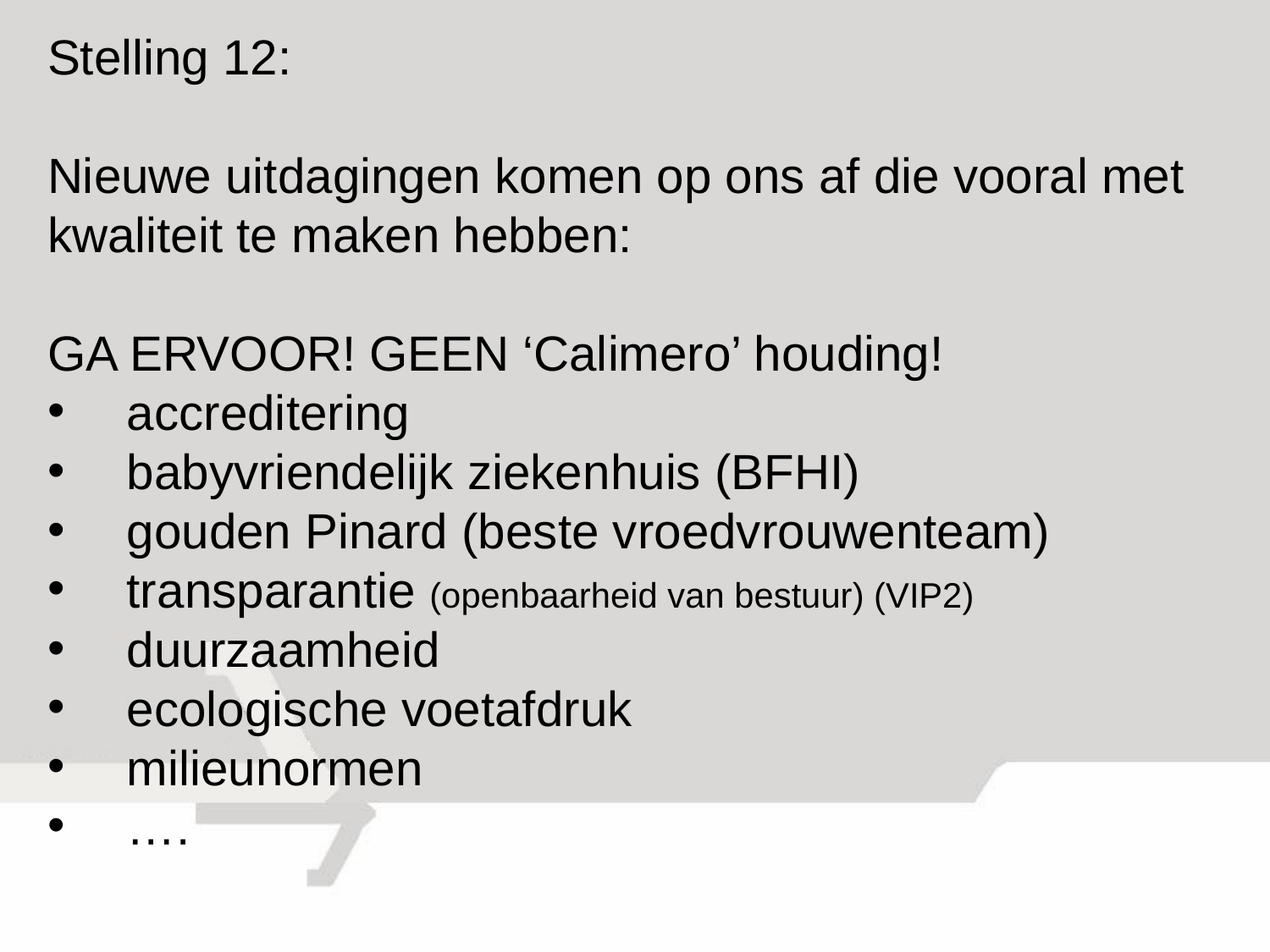

Stelling 12:

Nieuwe uitdagingen komen op ons af die vooral met kwaliteit te maken hebben:

GA ERVOOR! GEEN ‘Calimero’ houding!
accreditering
babyvriendelijk ziekenhuis (BFHI)
gouden Pinard (beste vroedvrouwenteam)
transparantie (openbaarheid van bestuur) (VIP2)
duurzaamheid
ecologische voetafdruk
milieunormen
….